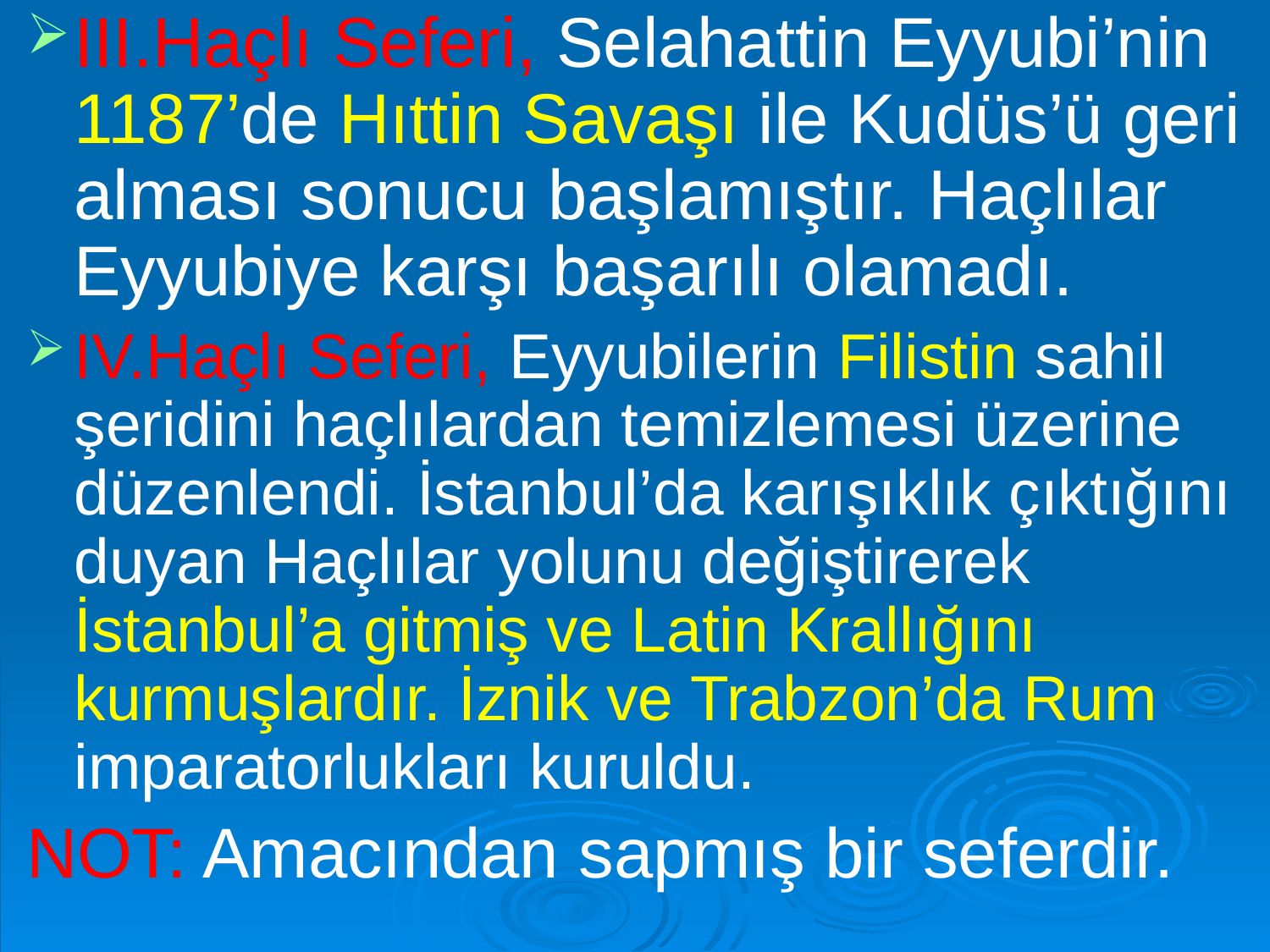

III.Haçlı Seferi, Selahattin Eyyubi’nin 1187’de Hıttin Savaşı ile Kudüs’ü geri alması sonucu başlamıştır. Haçlılar Eyyubiye karşı başarılı olamadı.
IV.Haçlı Seferi, Eyyubilerin Filistin sahil şeridini haçlılardan temizlemesi üzerine düzenlendi. İstanbul’da karışıklık çıktığını duyan Haçlılar yolunu değiştirerek İstanbul’a gitmiş ve Latin Krallığını kurmuşlardır. İznik ve Trabzon’da Rum imparatorlukları kuruldu.
NOT: Amacından sapmış bir seferdir.